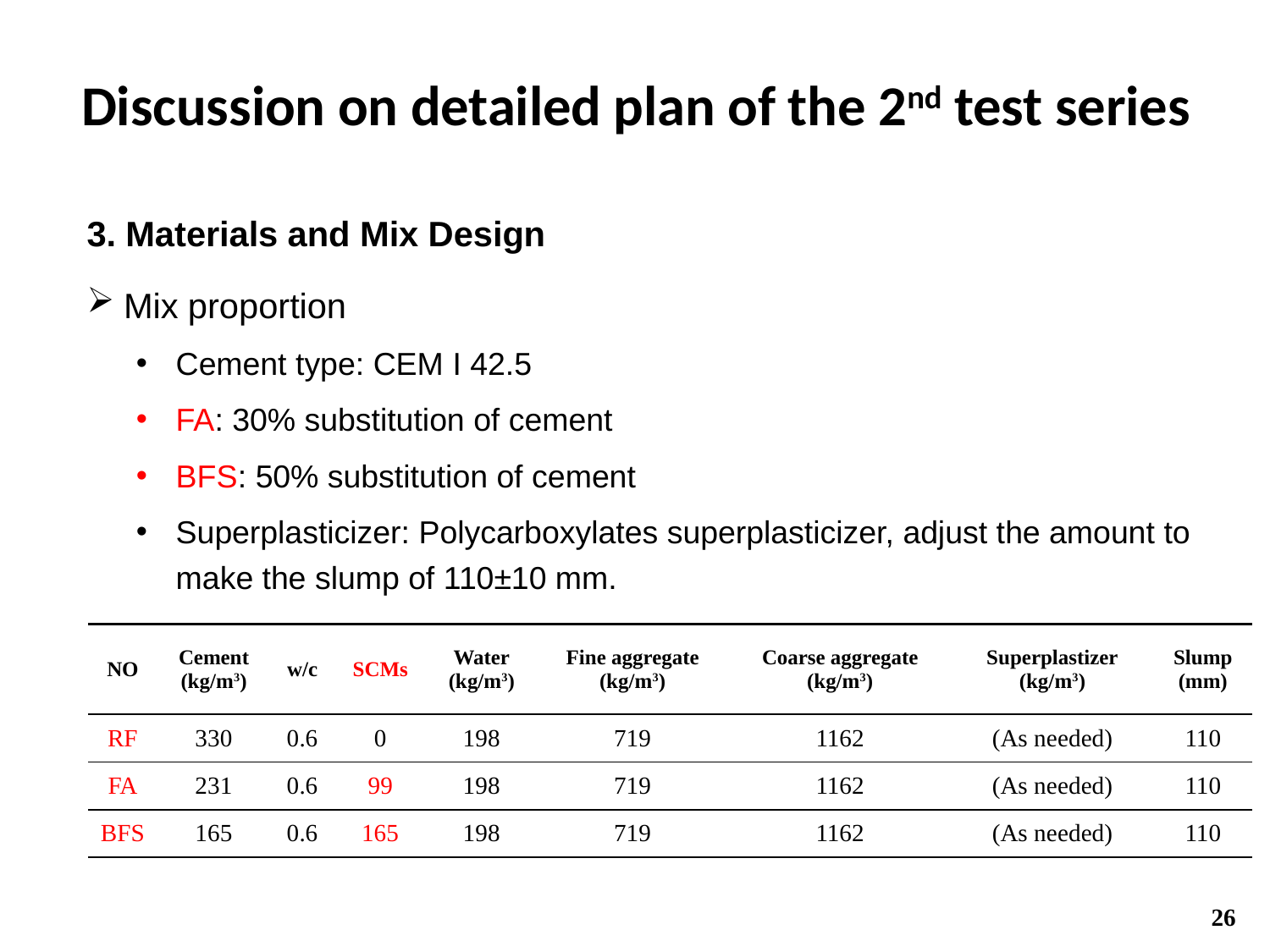

Discussion on detailed plan of the 2nd test series
3. Materials and Mix Design
Mix proportion
Cement type: CEM I 42.5
FA: 30% substitution of cement
BFS: 50% substitution of cement
Superplasticizer: Polycarboxylates superplasticizer, adjust the amount to make the slump of 110±10 mm.
| NO | Cement (kg/m3) | w/c | SCMs | Water (kg/m3) | Fine aggregate (kg/m3) | Coarse aggregate (kg/m3) | Superplastizer (kg/m3) | Slump (mm) |
| --- | --- | --- | --- | --- | --- | --- | --- | --- |
| RF | 330 | 0.6 | 0 | 198 | 719 | 1162 | (As needed) | 110 |
| FA | 231 | 0.6 | 99 | 198 | 719 | 1162 | (As needed) | 110 |
| BFS | 165 | 0.6 | 165 | 198 | 719 | 1162 | (As needed) | 110 |
26